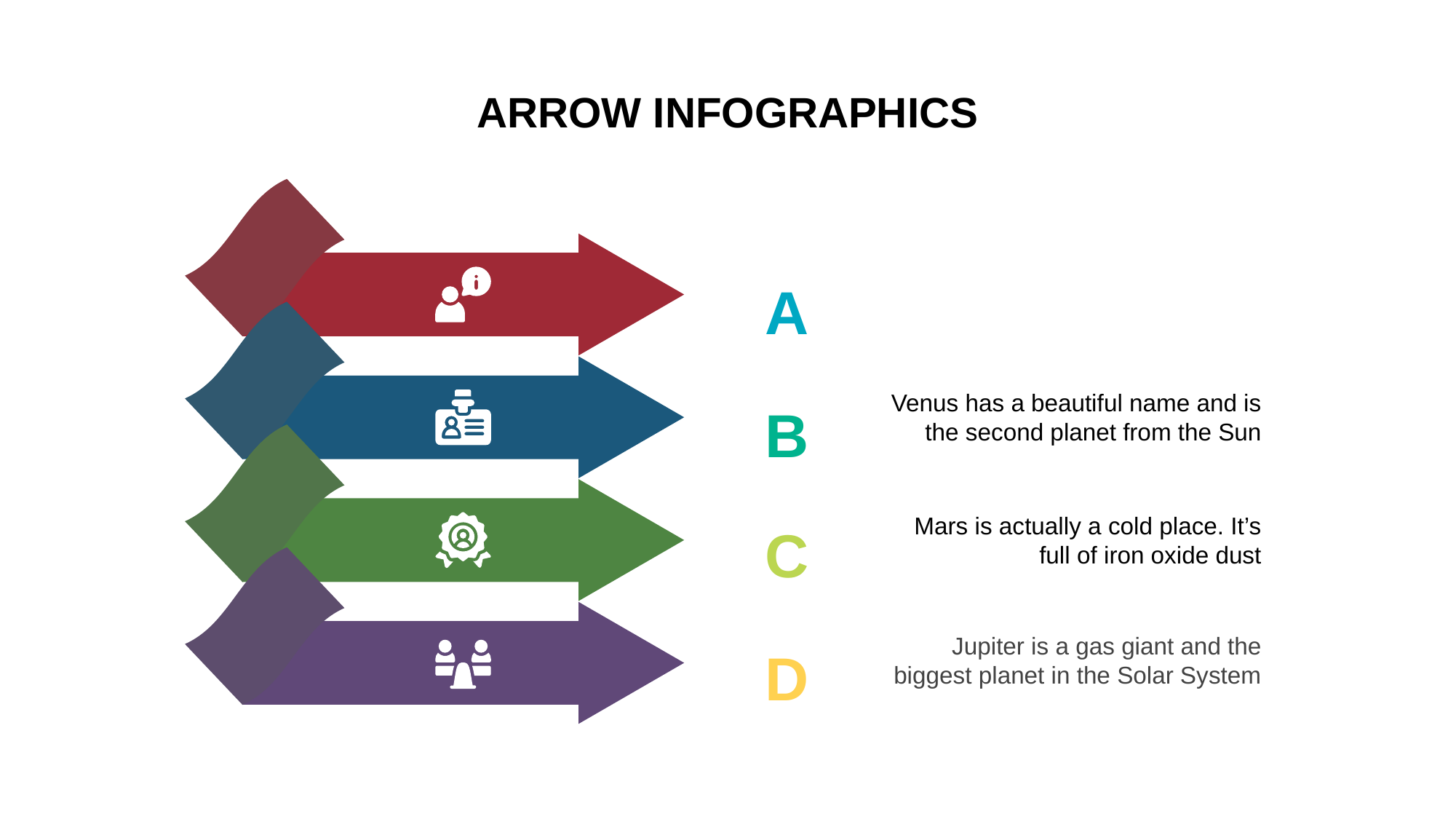

# ARROW INFOGRAPHICS

A

B
Venus has a beautiful name and is the second planet from the Sun

C
Mars is actually a cold place. It’s full of iron oxide dust

D
Jupiter is a gas giant and the biggest planet in the Solar System